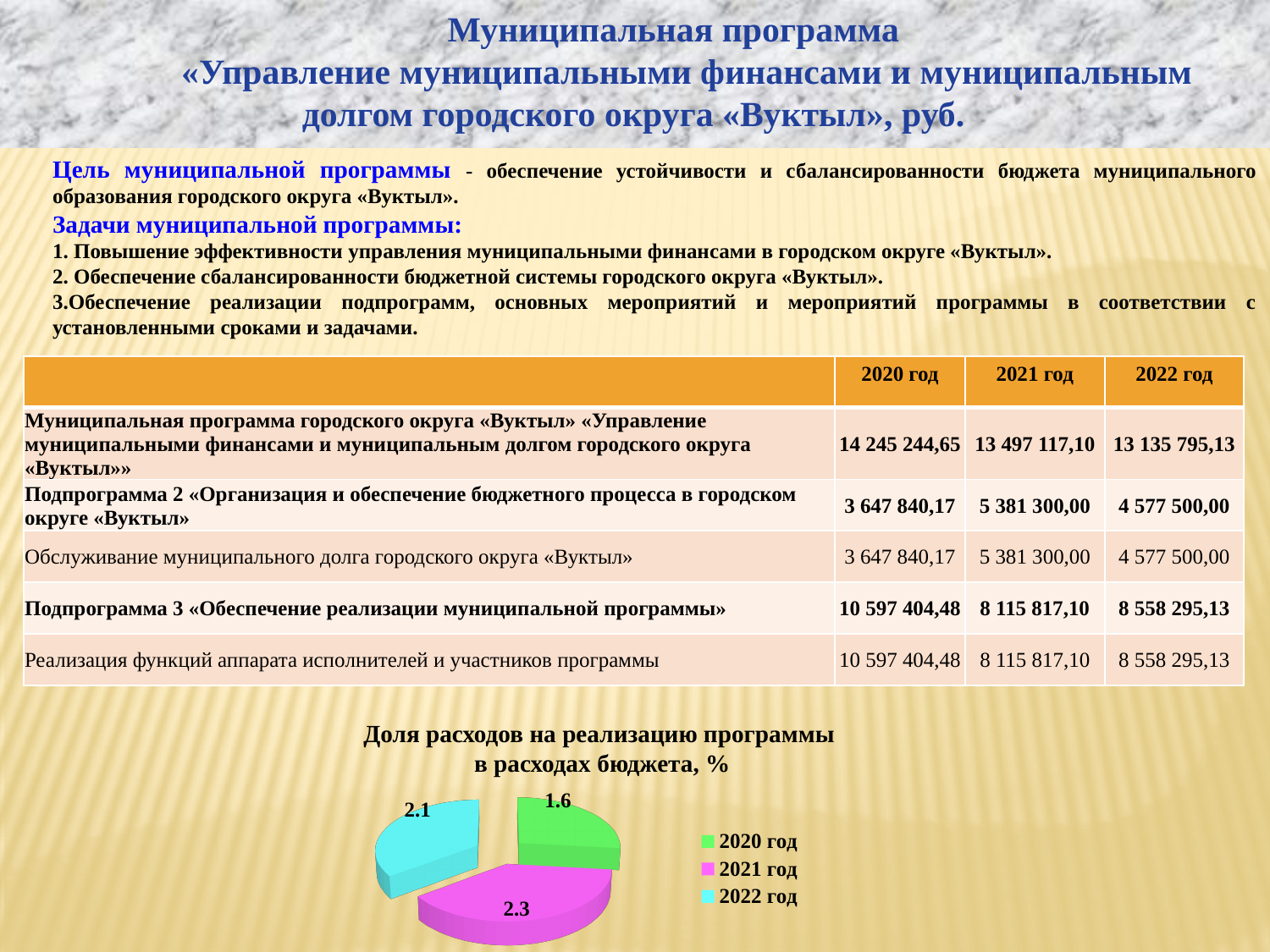

Муниципальная программа
            «Управление муниципальными финансами и муниципальным долгом городского округа «Вуктыл», руб.

Цель муниципальной программы - обеспечение устойчивости и сбалансированности бюджета муниципального образования городского округа «Вуктыл».
Задачи муниципальной программы:
1. Повышение эффективности управления муниципальными финансами в городском округе «Вуктыл».
2. Обеспечение сбалансированности бюджетной системы городского округа «Вуктыл».
3.Обеспечение реализации подпрограмм, основных мероприятий и мероприятий программы в соответствии с установленными сроками и задачами.
|  | 2020 год | 2021 год | 2022 год |
| --- | --- | --- | --- |
| Муниципальная программа городского округа «Вуктыл» «Управление муниципальными финансами и муниципальным долгом городского округа «Вуктыл»» | 14 245 244,65 | 13 497 117,10 | 13 135 795,13 |
| Подпрограмма 2 «Организация и обеспечение бюджетного процесса в городском округе «Вуктыл» | 3 647 840,17 | 5 381 300,00 | 4 577 500,00 |
| Обслуживание муниципального долга городского округа «Вуктыл» | 3 647 840,17 | 5 381 300,00 | 4 577 500,00 |
| Подпрограмма 3 «Обеспечение реализации муниципальной программы» | 10 597 404,48 | 8 115 817,10 | 8 558 295,13 |
| Реализация функций аппарата исполнителей и участников программы | 10 597 404,48 | 8 115 817,10 | 8 558 295,13 |
Доля расходов на реализацию программы
в расходах бюджета, %

[unsupported chart]